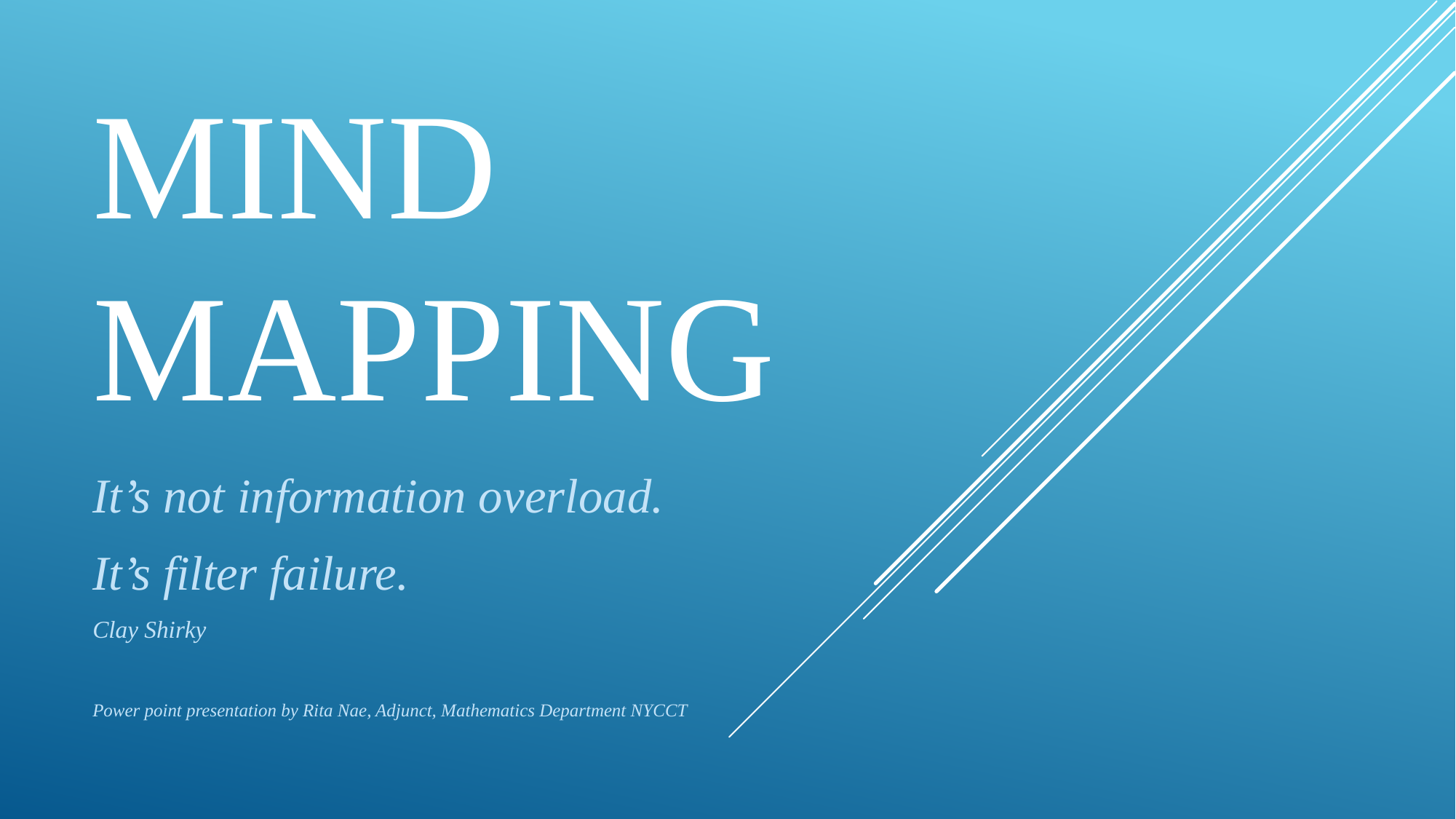

# Mind mapping
It’s not information overload.
It’s filter failure.
Clay Shirky

Power point presentation by Rita Nae, Adjunct, Mathematics Department NYCCT